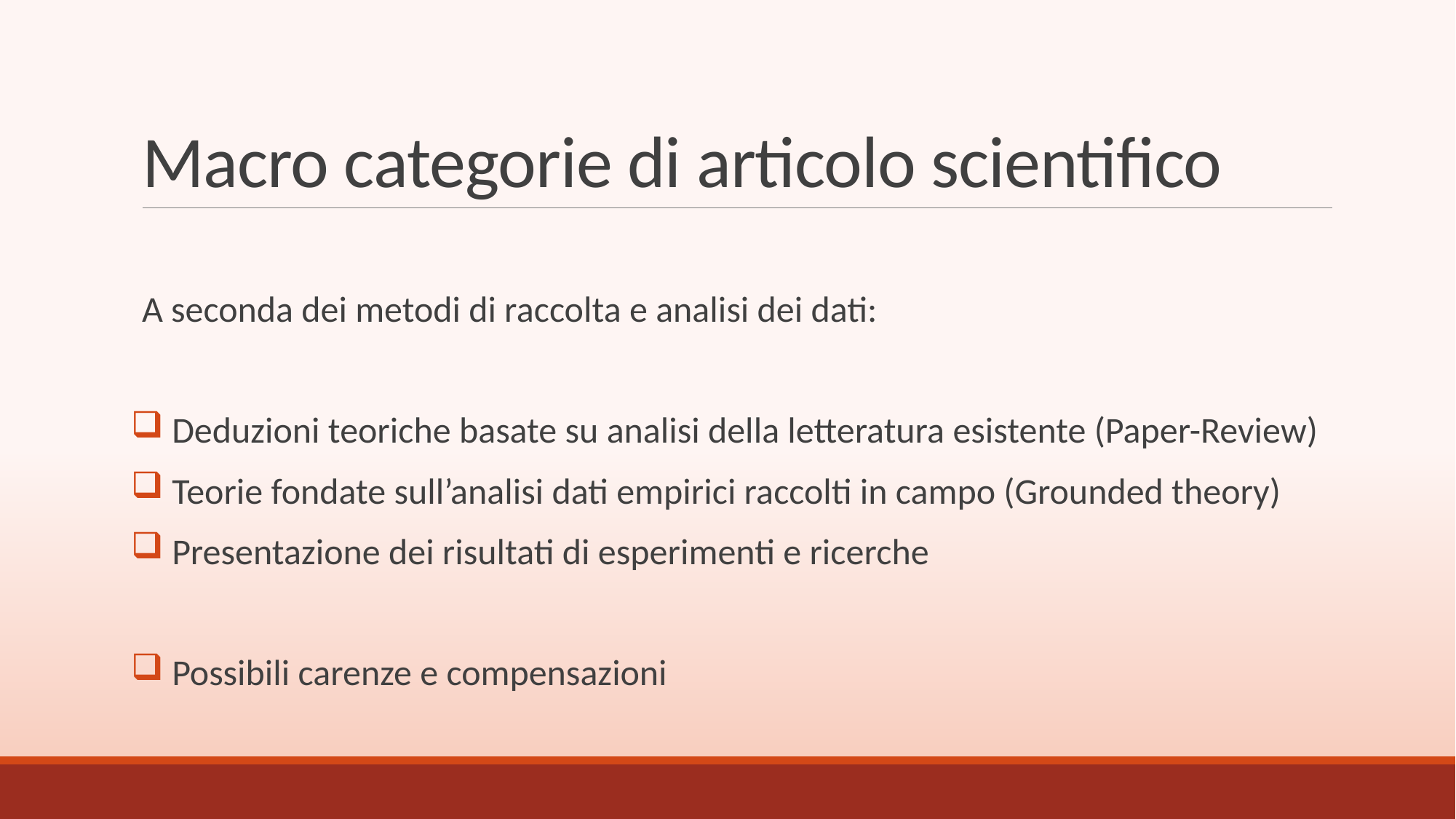

# Macro categorie di articolo scientifico

A seconda dei metodi di raccolta e analisi dei dati:

 Deduzioni teoriche basate su analisi della letteratura esistente (Paper-Review)
 Teorie fondate sull’analisi dati empirici raccolti in campo (Grounded theory)
 Presentazione dei risultati di esperimenti e ricerche

 Possibili carenze e compensazioni